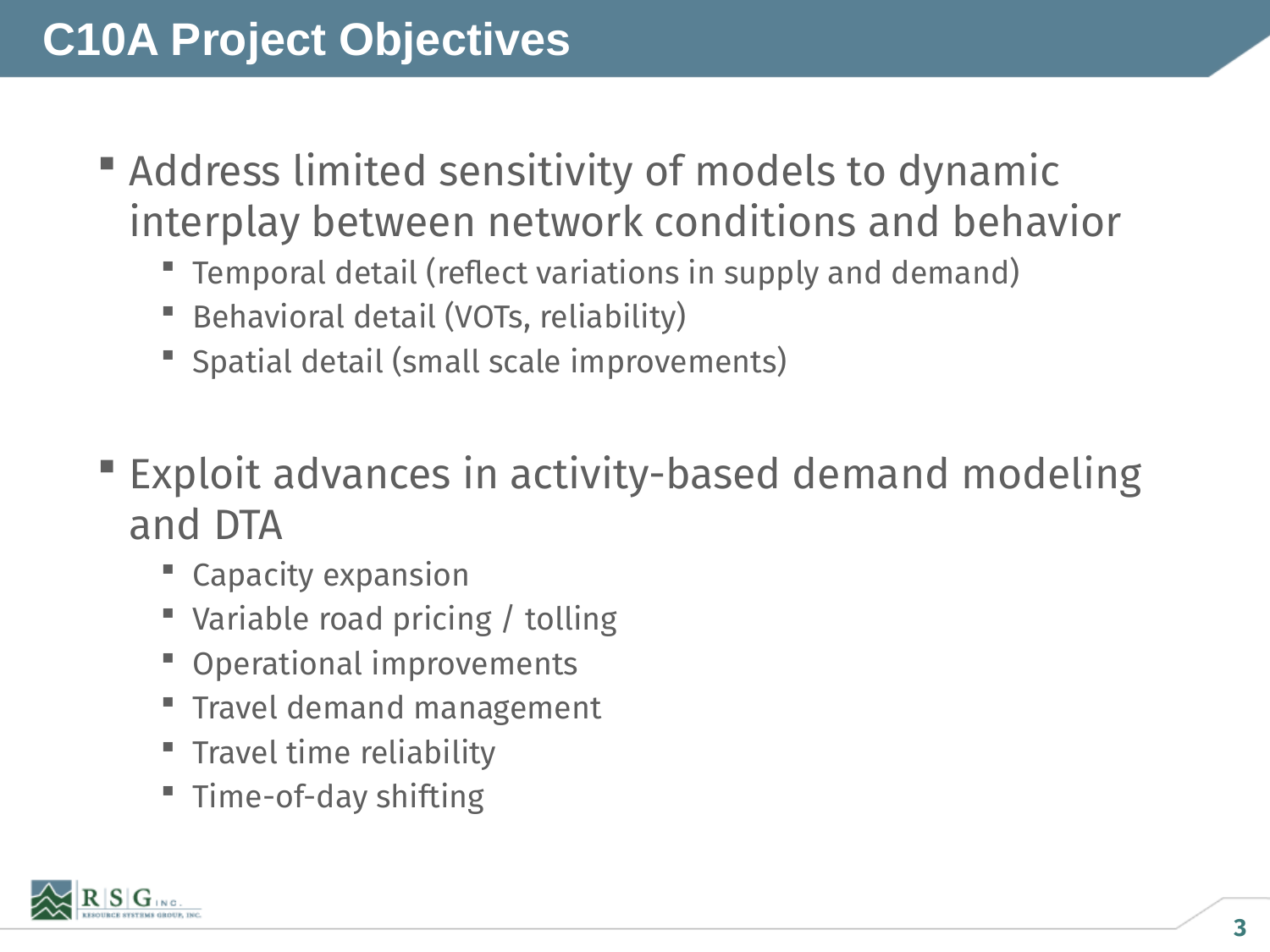

# C10A Project Objectives
Address limited sensitivity of models to dynamic interplay between network conditions and behavior
Temporal detail (reflect variations in supply and demand)
Behavioral detail (VOTs, reliability)
Spatial detail (small scale improvements)

Exploit advances in activity-based demand modeling and DTA
Capacity expansion
Variable road pricing / tolling
Operational improvements
Travel demand management
Travel time reliability
Time-of-day shifting